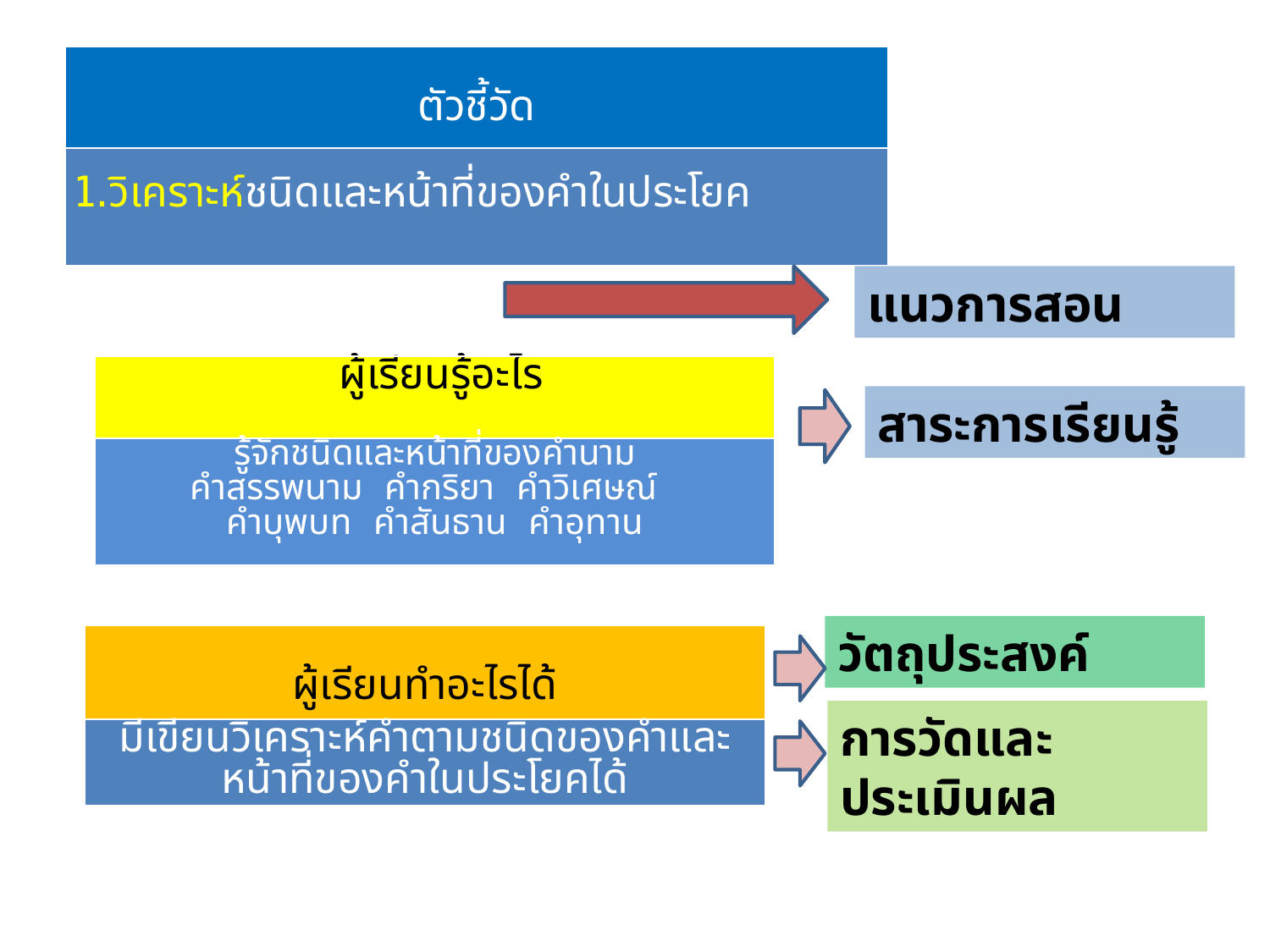

| ตัวชี้วัด |
| --- |
| 1.วิเคราะห์ชนิดและหน้าที่ของคำในประโยค |

แนวการสอน
| ผู้เรียนรู้อะไร |
| --- |
| รู้จักชนิดและหน้าที่ของคำนาม คำสรรพนาม คำกริยา คำวิเศษณ์ คำบุพบท คำสันธาน คำอุทาน |
สาระการเรียนรู้

วัตถุประสงค์
| ผู้เรียนทำอะไรได้ |
| --- |
| มีเขียนวิเคราะห์คำตามชนิดของคำและหน้าที่ของคำในประโยคได้ |

การวัดและประเมินผล